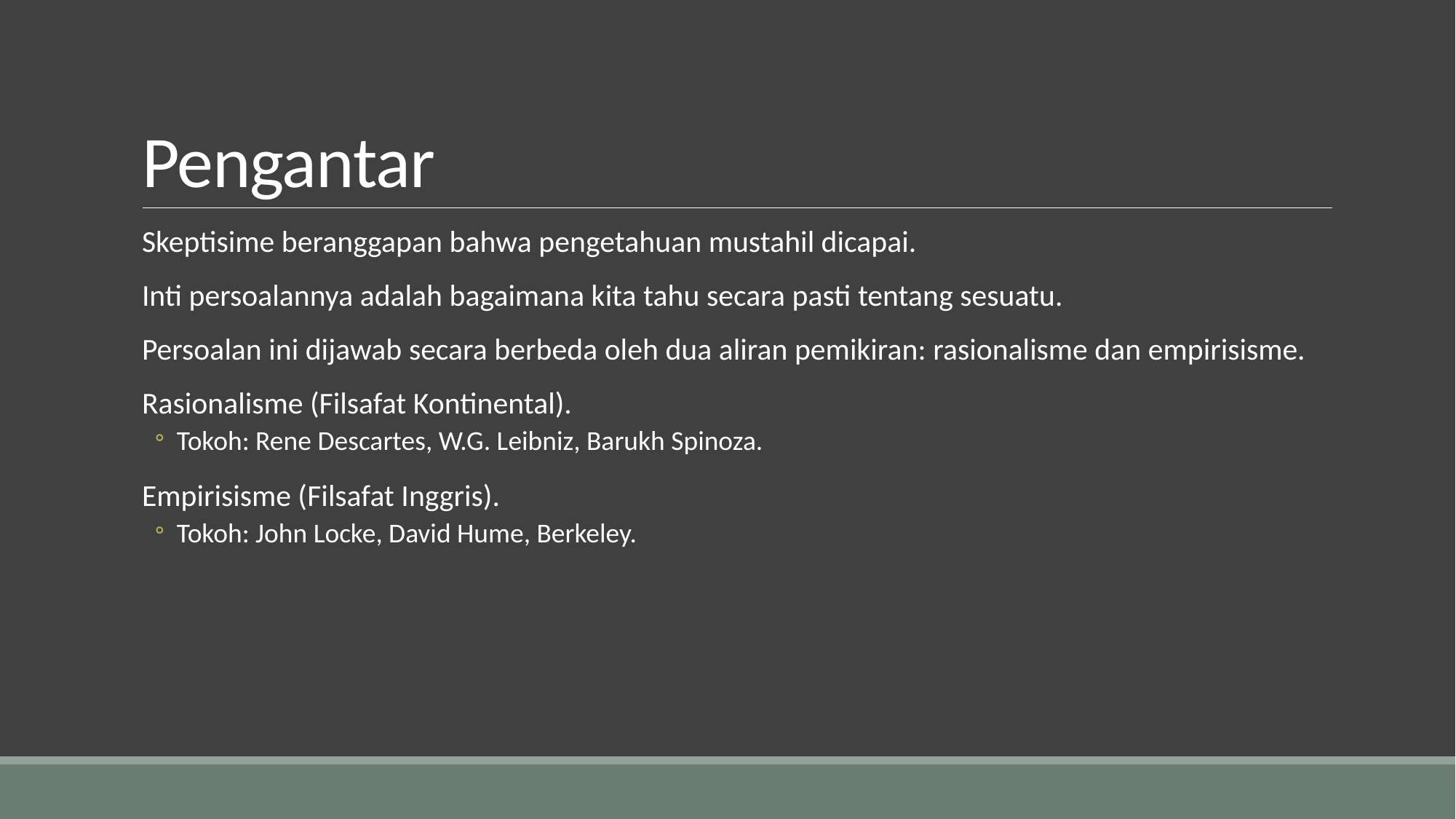

# Pengantar
Skeptisime beranggapan bahwa pengetahuan mustahil dicapai.
Inti persoalannya adalah bagaimana kita tahu secara pasti tentang sesuatu.
Persoalan ini dijawab secara berbeda oleh dua aliran pemikiran: rasionalisme dan empirisisme.
Rasionalisme (Filsafat Kontinental).
Tokoh: Rene Descartes, W.G. Leibniz, Barukh Spinoza.
Empirisisme (Filsafat Inggris).
Tokoh: John Locke, David Hume, Berkeley.